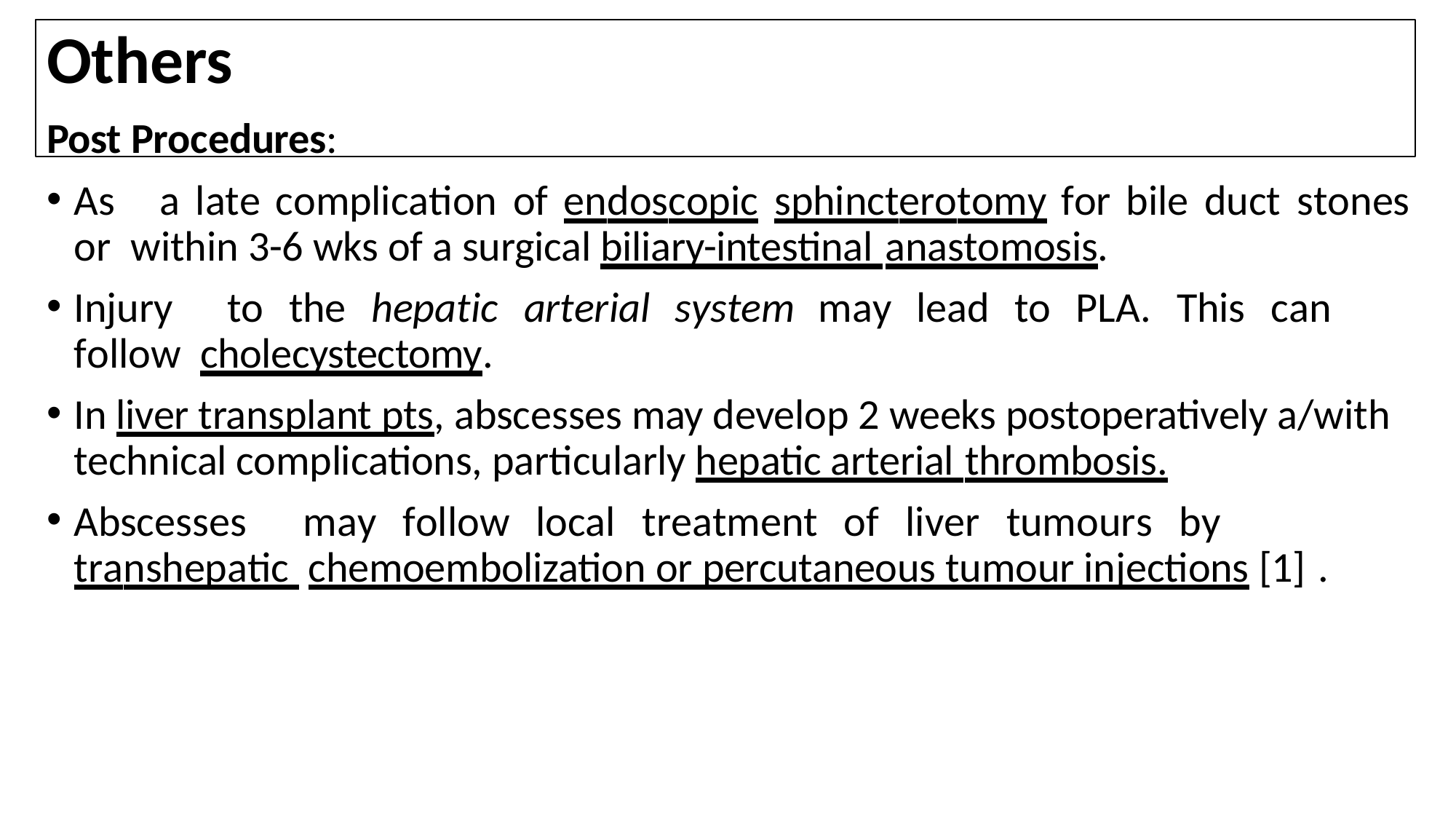

# Others
Post Procedures:
As	a	late	complication	of	endoscopic	sphincterotomy	for	bile	duct	stones	or  within 3-6 wks of a surgical biliary-intestinal anastomosis.
Injury	to	the	hepatic	arterial	system	may	lead	to	PLA.	This	can	follow  cholecystectomy.
In liver transplant pts, abscesses may develop 2 weeks postoperatively a/with  technical complications, particularly hepatic arterial thrombosis.
Abscesses	may	follow	local	treatment	of	liver	tumours	by	transhepatic  chemoembolization or percutaneous tumour injections [1] .